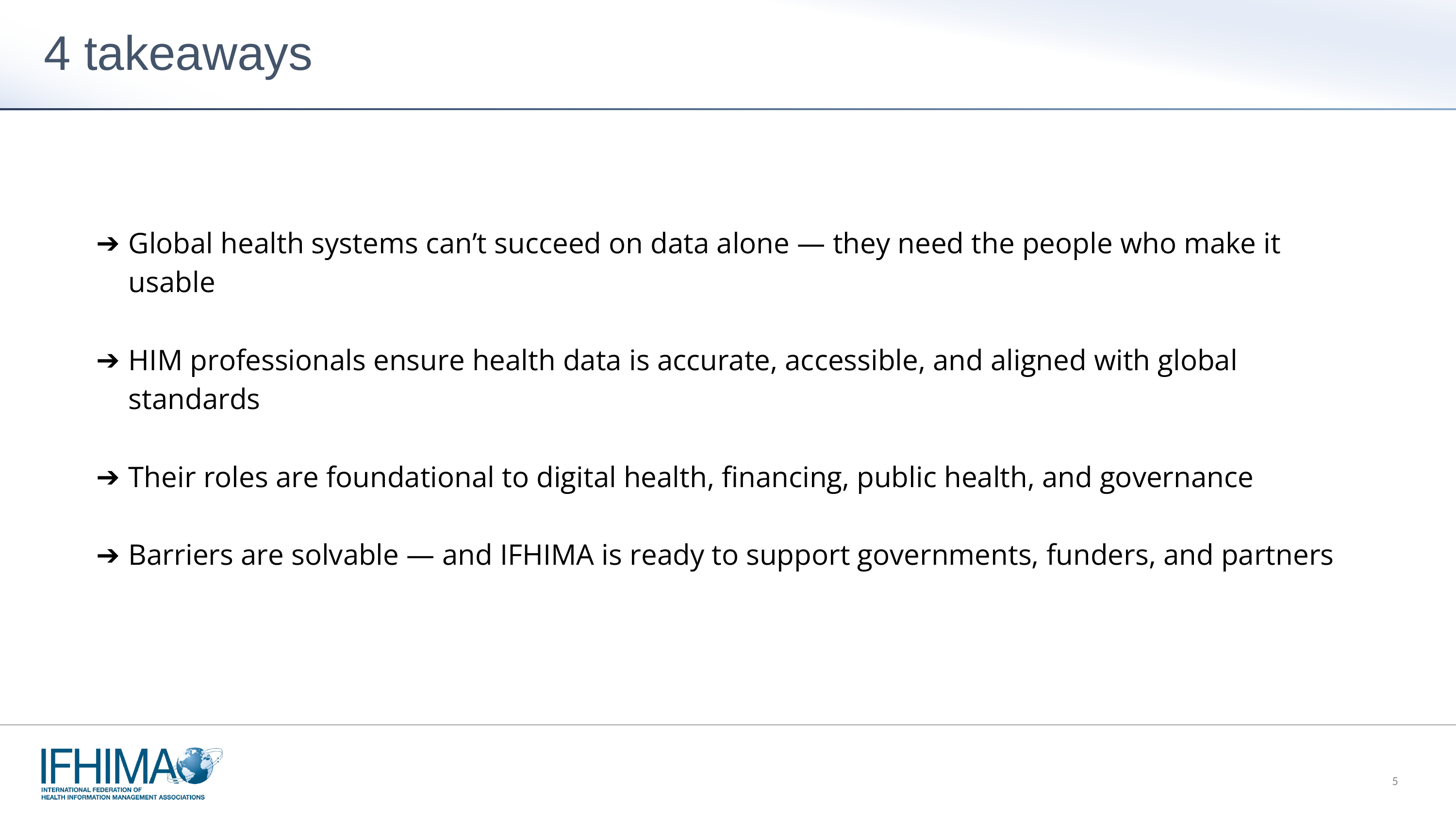

# 4 takeaways

Global health systems can’t succeed on data alone — they need the people who make it usable
HIM professionals ensure health data is accurate, accessible, and aligned with global standards
Their roles are foundational to digital health, financing, public health, and governance
Barriers are solvable — and IFHIMA is ready to support governments, funders, and partners

5